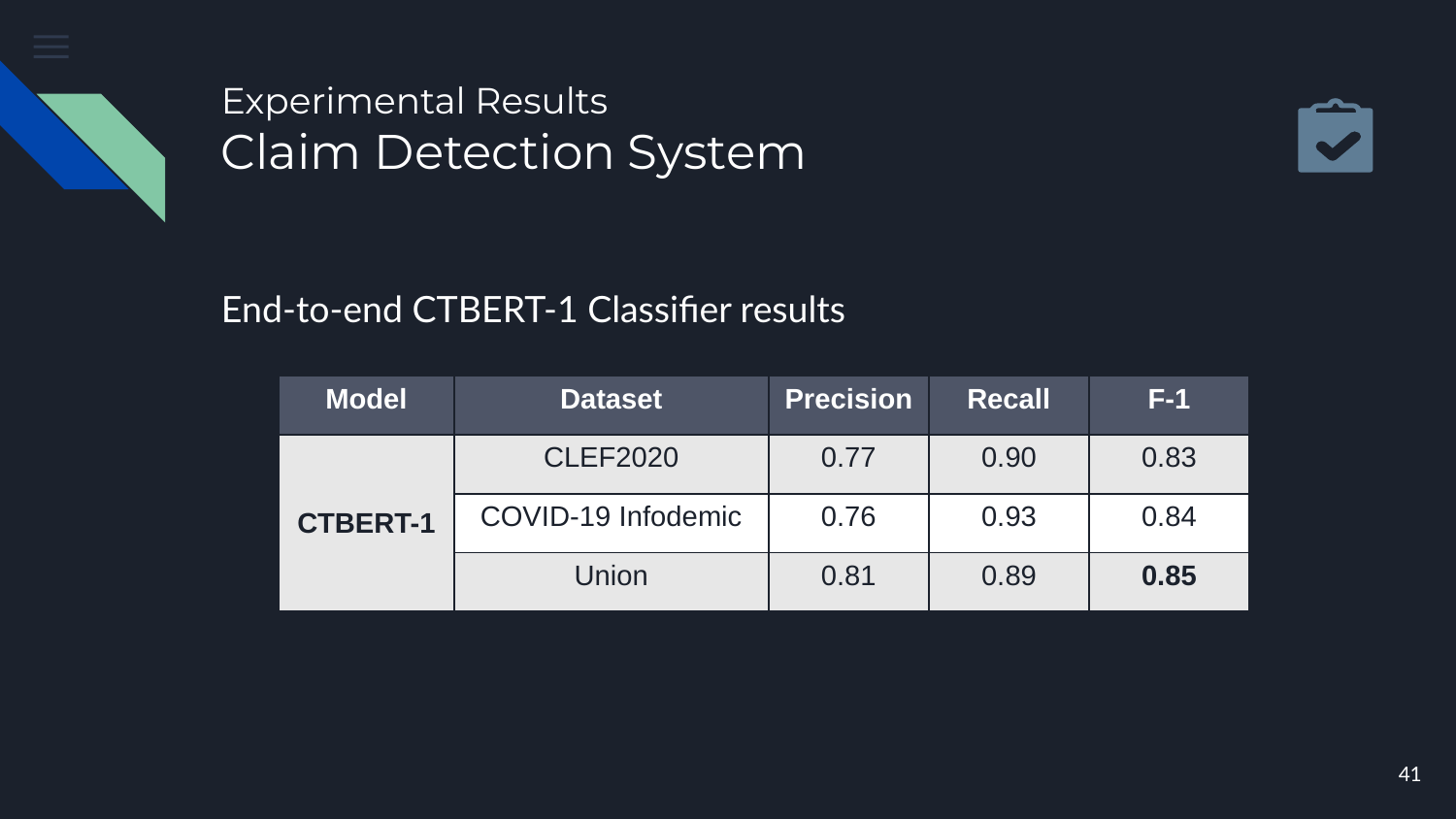

# Experimental Results Claim Detection System

End-to-end CTBERT-1 Classifier results

| Model | Dataset | Precision | Recall | F-1 |
| --- | --- | --- | --- | --- |
| CTBERT-1 | CLEF2020 | 0.77 | 0.90 | 0.83 |
| CTBERT-1 | COVID-19 Infodemic | 0.76 | 0.93 | 0.84 |
| CTBERT-1 | Union | 0.81 | 0.89 | 0.85 |
41